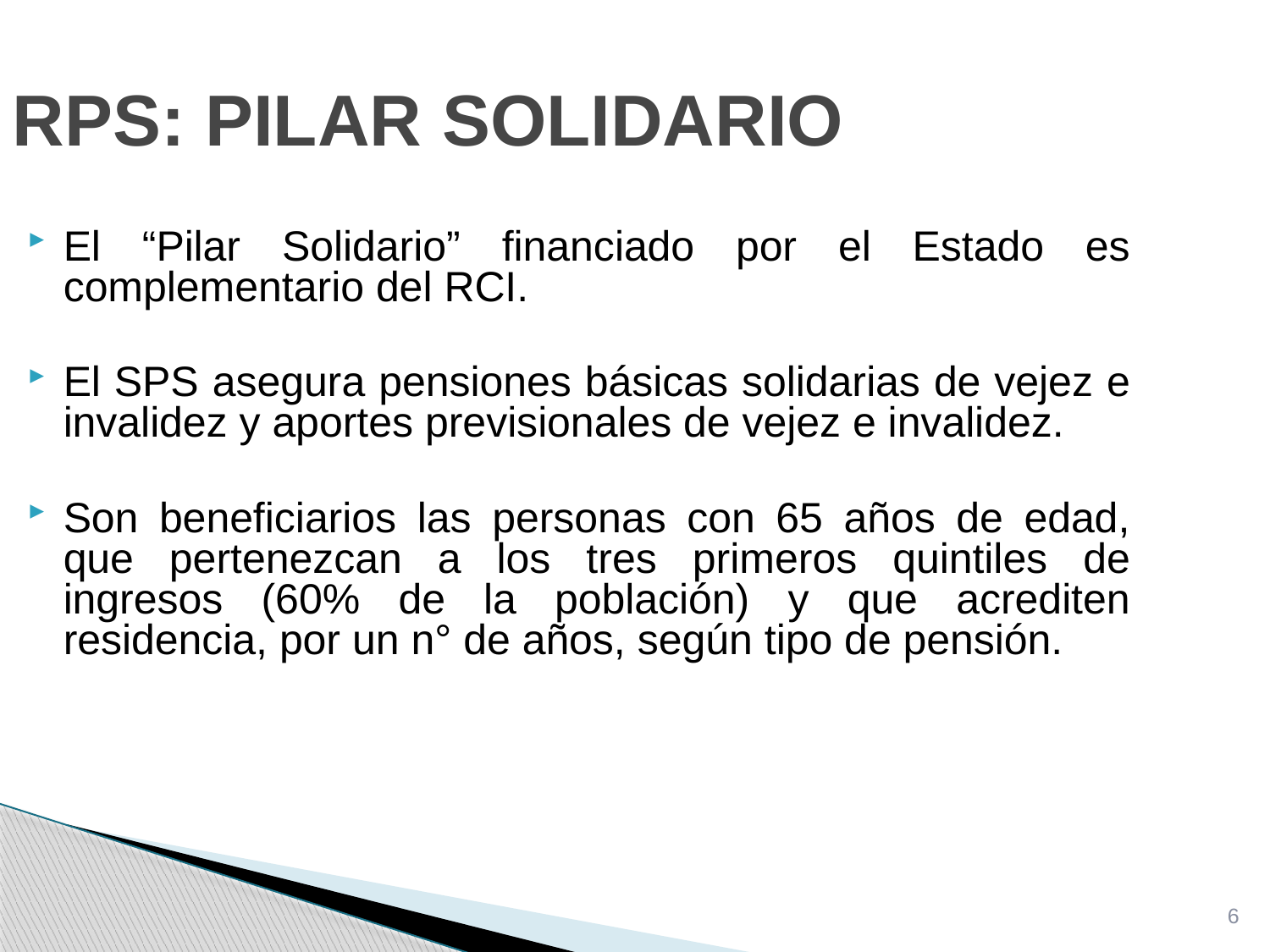

RPS: PILAR SOLIDARIO
El “Pilar Solidario” financiado por el Estado es complementario del RCI.

El SPS asegura pensiones básicas solidarias de vejez e invalidez y aportes previsionales de vejez e invalidez.

Son beneficiarios las personas con 65 años de edad, que pertenezcan a los tres primeros quintiles de ingresos (60% de la población) y que acrediten residencia, por un n° de años, según tipo de pensión.

6